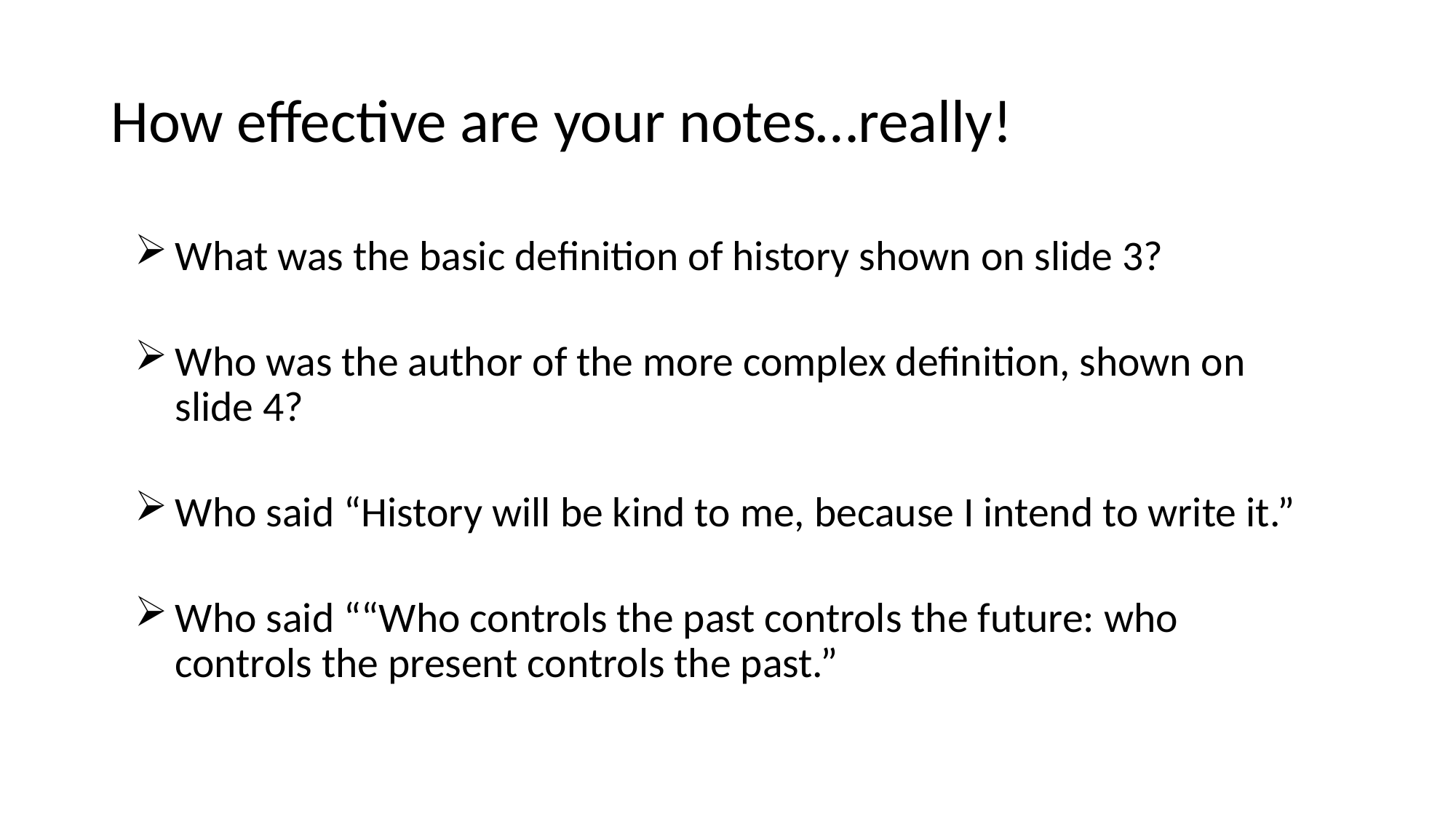

# How effective are your notes…really!
What was the basic definition of history shown on slide 3?

Who was the author of the more complex definition, shown on slide 4?

Who said “History will be kind to me, because I intend to write it.”

Who said ““Who controls the past controls the future: who controls the present controls the past.”